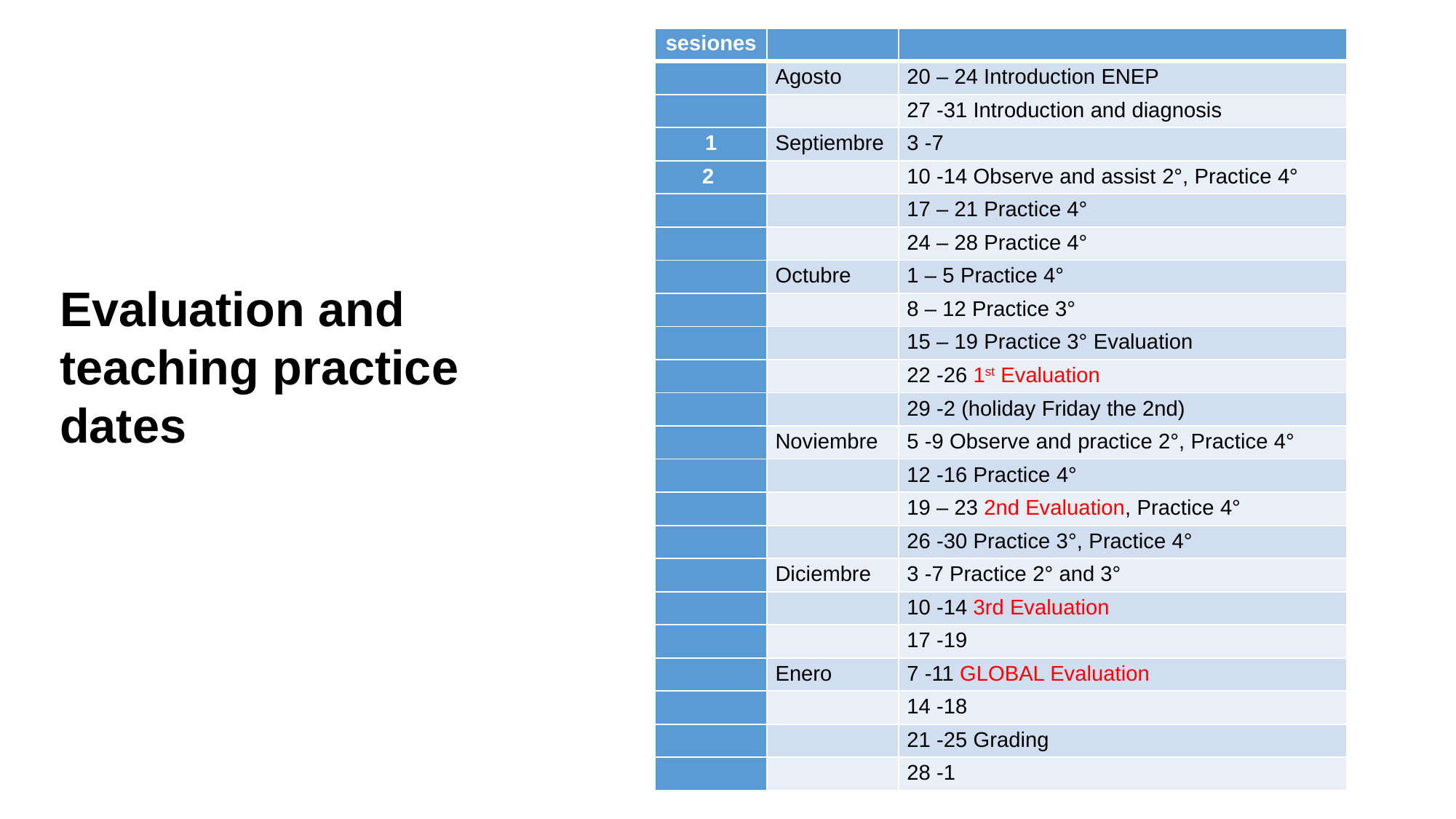

| sesiones |  |  |
| --- | --- | --- |
|  | Agosto | 20 – 24 Introduction ENEP |
|  |  | 27 -31 Introduction and diagnosis |
| 1 | Septiembre | 3 -7 |
| 2 |  | 10 -14 Observe and assist 2°, Practice 4° |
|  |  | 17 – 21 Practice 4° |
|  |  | 24 – 28 Practice 4° |
|  | Octubre | 1 – 5 Practice 4° |
|  |  | 8 – 12 Practice 3° |
|  |  | 15 – 19 Practice 3° Evaluation |
|  |  | 22 -26 1st Evaluation |
|  |  | 29 -2 (holiday Friday the 2nd) |
|  | Noviembre | 5 -9 Observe and practice 2°, Practice 4° |
|  |  | 12 -16 Practice 4° |
|  |  | 19 – 23 2nd Evaluation, Practice 4° |
|  |  | 26 -30 Practice 3°, Practice 4° |
|  | Diciembre | 3 -7 Practice 2° and 3° |
|  |  | 10 -14 3rd Evaluation |
|  |  | 17 -19 |
|  | Enero | 7 -11 GLOBAL Evaluation |
|  |  | 14 -18 |
|  |  | 21 -25 Grading |
|  |  | 28 -1 |
Evaluation and teaching practice dates